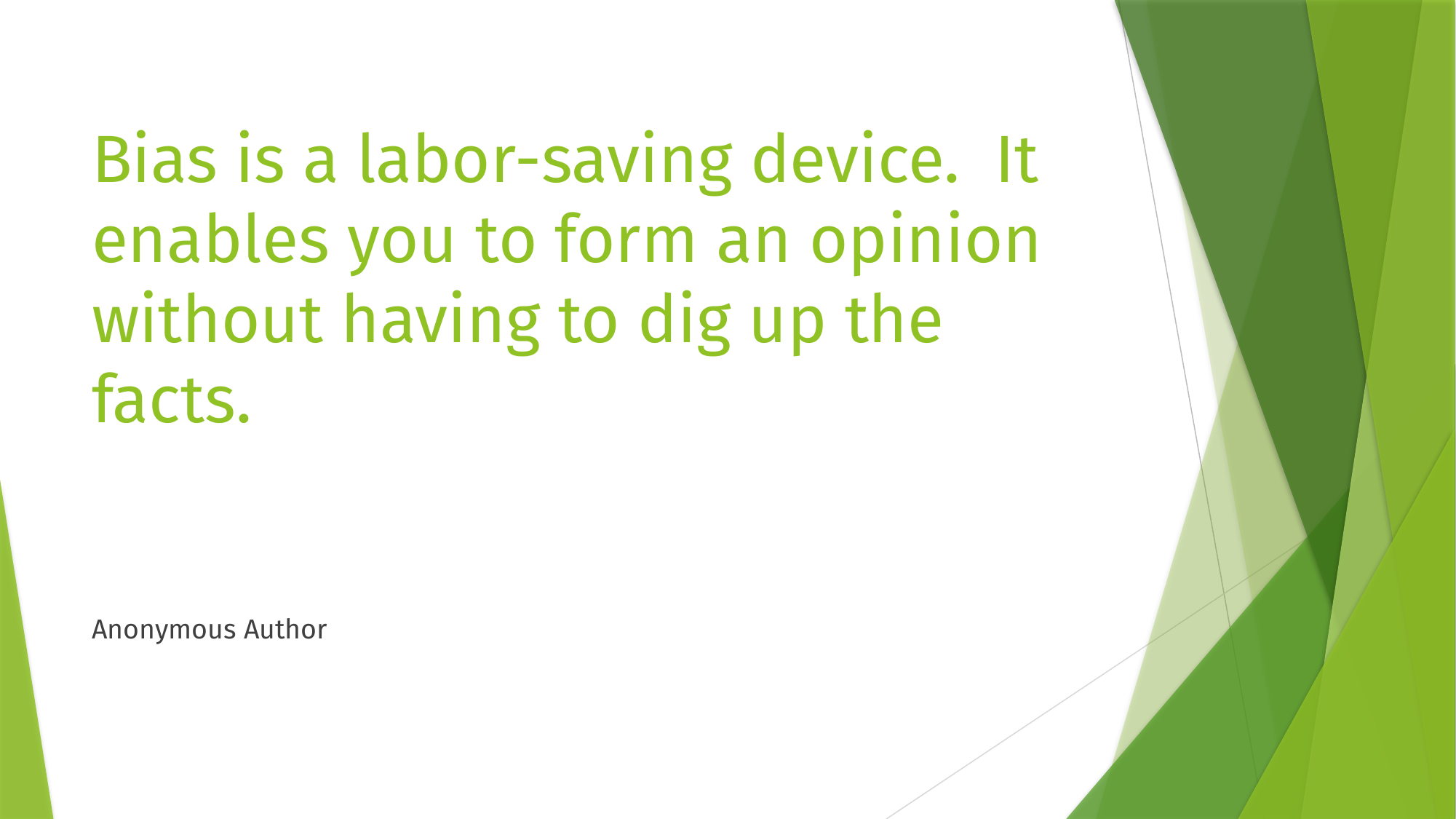

# Bias is a labor-saving device.  It enables you to form an opinion without having to dig up the facts.
Anonymous Author